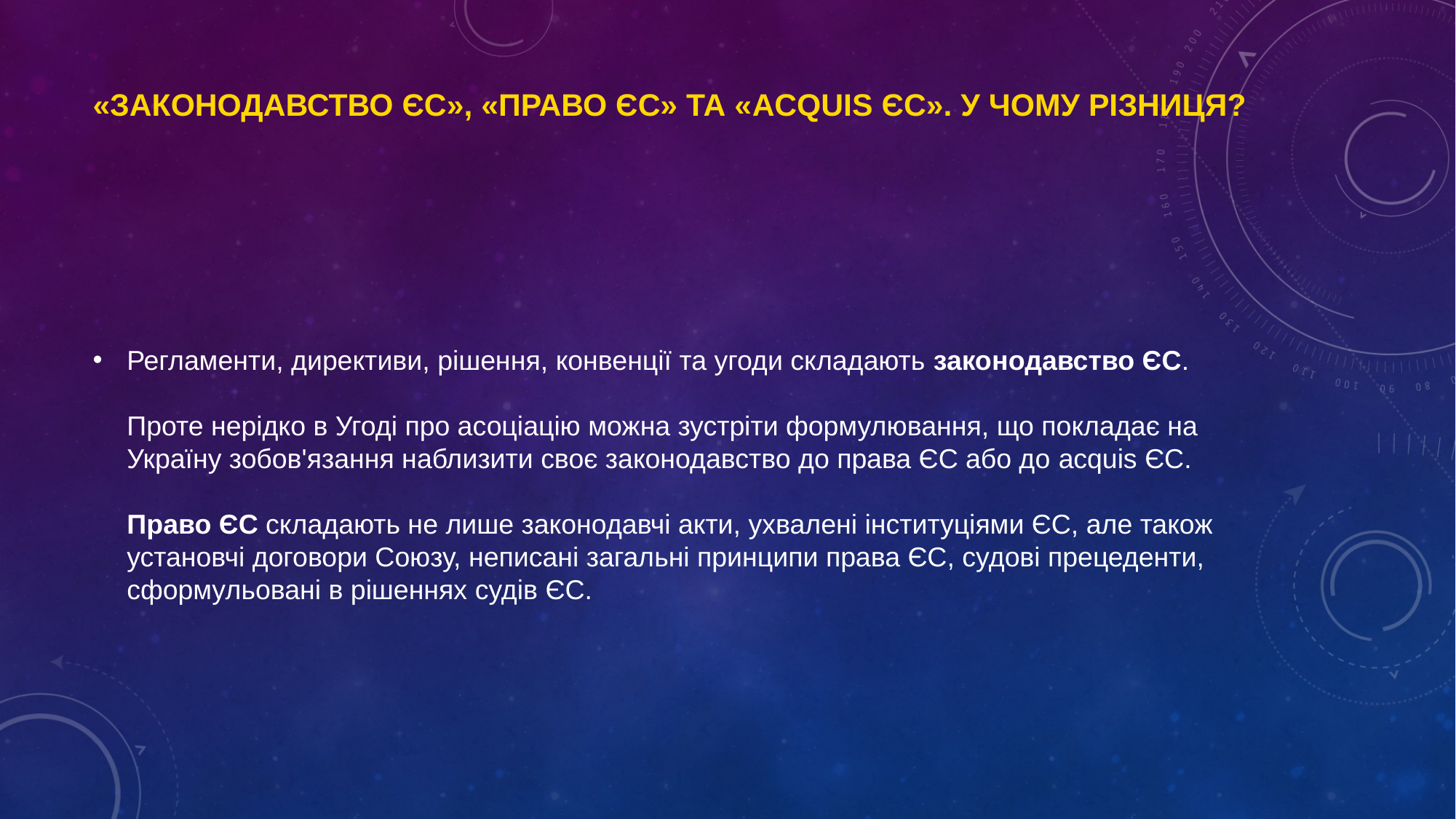

# «Законодавство ЄС», «право ЄС» та «acquis ЄС». У чому різниця?
Регламенти, директиви, рішення, конвенції та угоди складають законодавство ЄС.
Проте нерідко в Угоді про асоціацію можна зустріти формулювання, що покладає на Україну зобов'язання наблизити своє законодавство до права ЄС або до acquis ЄС.
Право ЄС складають не лише законодавчі акти, ухвалені інституціями ЄС, але також установчі договори Союзу, неписані загальні принципи права ЄС, судові прецеденти, сформульовані в рішеннях судів ЄС.